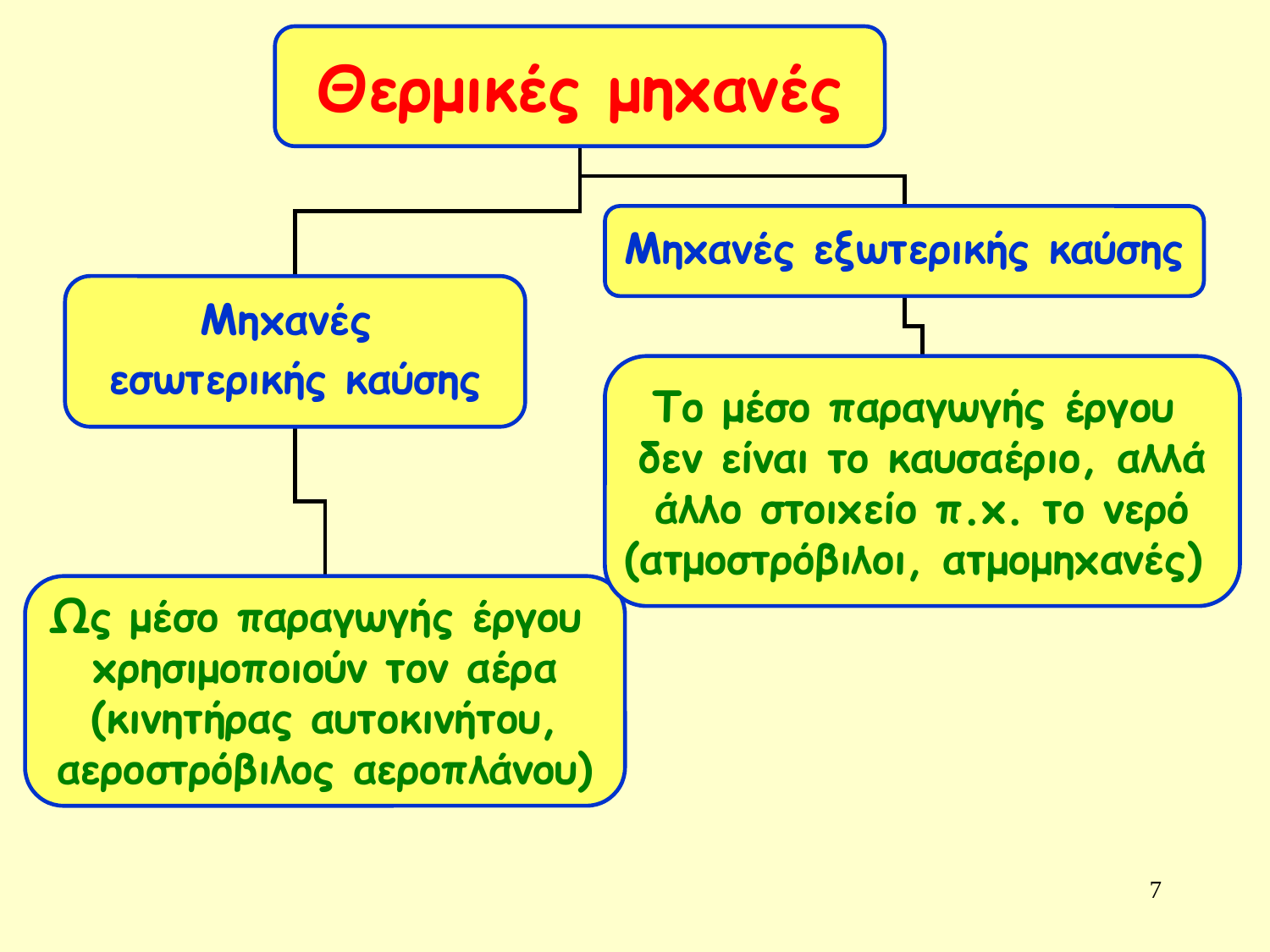

Θερμικές μηχανές
Μηχανές εξωτερικής καύσης
Μηχανές
εσωτερικής καύσης
Το μέσο παραγωγής έργου
δεν είναι το καυσαέριο, αλλά
άλλο στοιχείο π.χ. το νερό
(ατμοστρόβιλοι, ατμομηχανές)
Ως μέσο παραγωγής έργου
χρησιμοποιούν τον αέρα
(κινητήρας αυτοκινήτου,
αεροστρόβιλος αεροπλάνου)
7